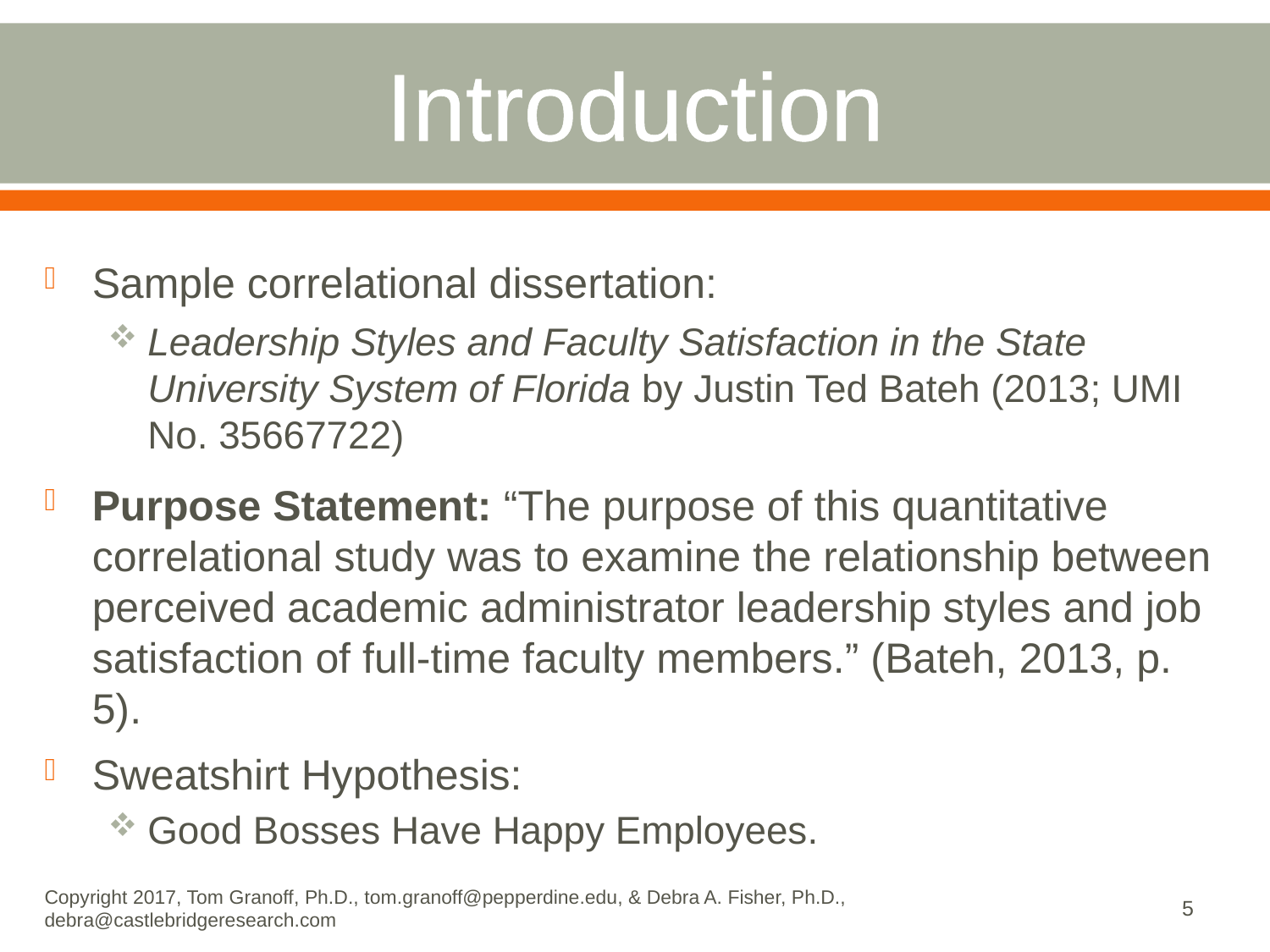

# Introduction
Sample correlational dissertation:
Leadership Styles and Faculty Satisfaction in the State University System of Florida by Justin Ted Bateh (2013; UMI No. 35667722)
Purpose Statement: “The purpose of this quantitative correlational study was to examine the relationship between perceived academic administrator leadership styles and job satisfaction of full-time faculty members.” (Bateh, 2013, p. 5).
Sweatshirt Hypothesis:
Good Bosses Have Happy Employees.
Copyright 2017, Tom Granoff, Ph.D., tom.granoff@pepperdine.edu, & Debra A. Fisher, Ph.D., debra@castlebridgeresearch.com
5